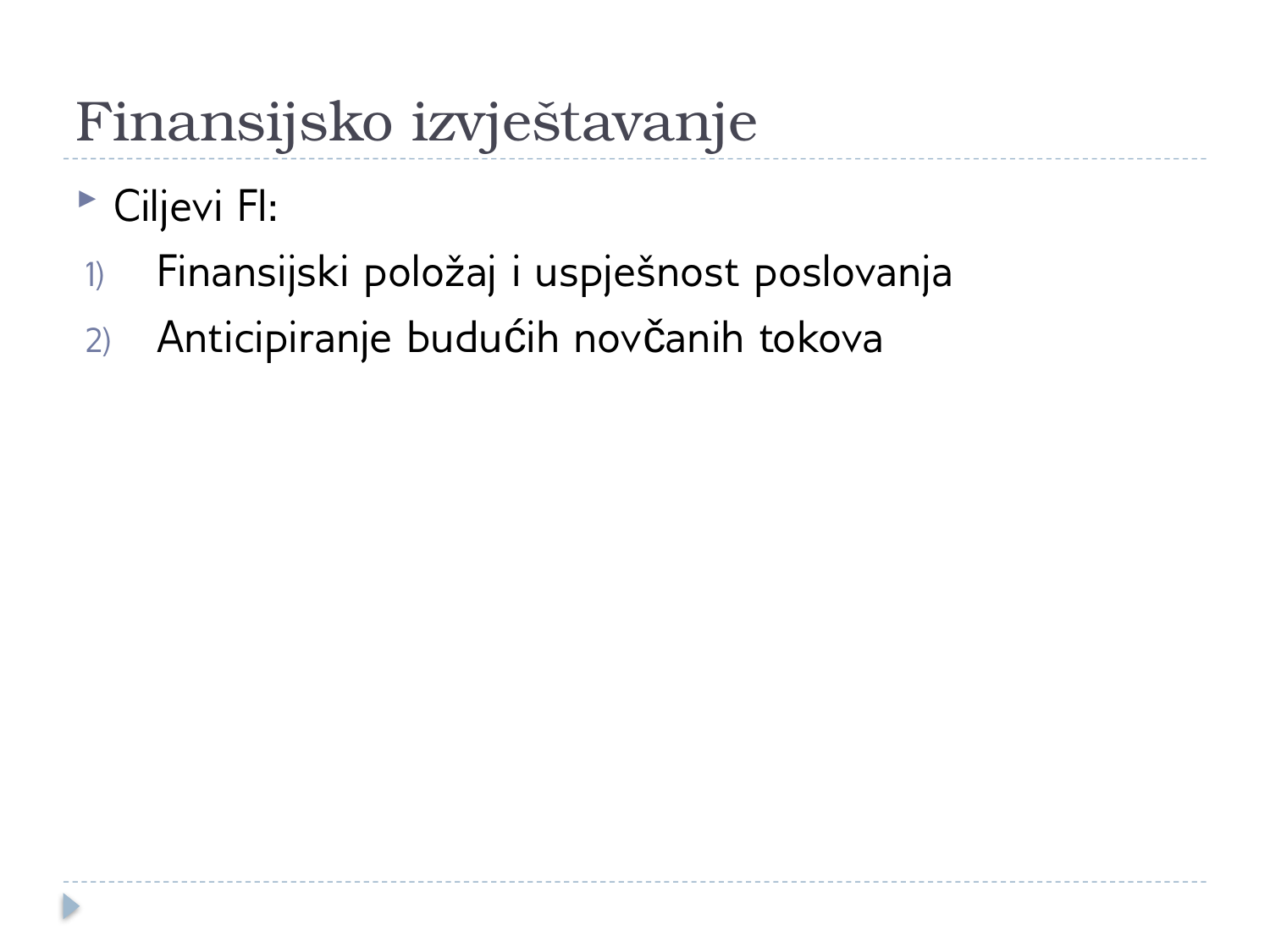

# Finansijsko izvještavanje
Ciljevi FI:
Finansijski položaj i uspješnost poslovanja
Anticipiranje budućih novčanih tokova